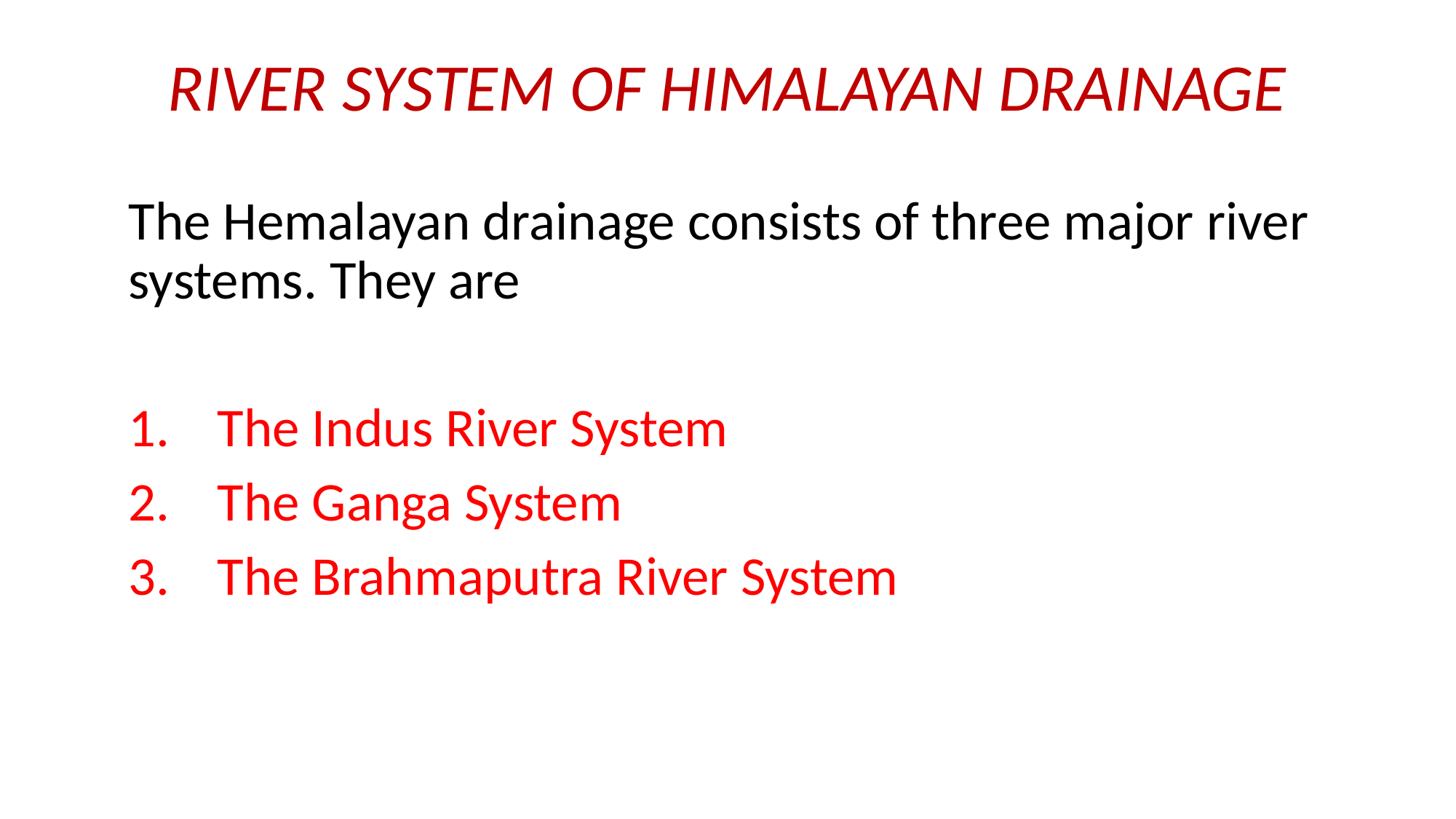

# RIVER SYSTEM OF HIMALAYAN DRAINAGE
The Hemalayan drainage consists of three major river systems. They are

The Indus River System
The Ganga System
The Brahmaputra River System